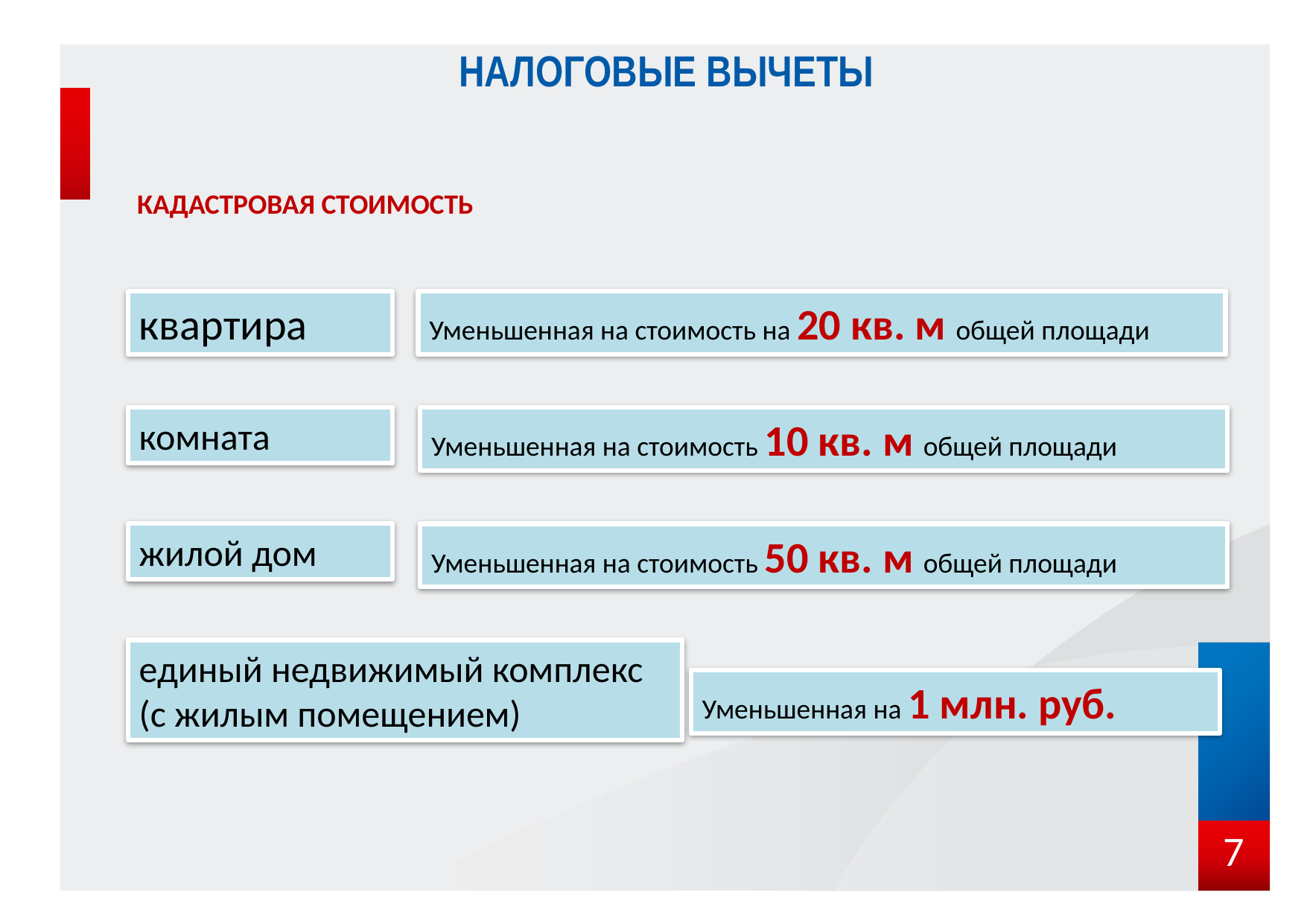

# НАЛОГОВЫЕ ВЫЧЕТЫ
КАДАСТРОВАЯ СТОИМОСТЬ
квартира
Уменьшенная на стоимость на 20 кв. м общей площади
комната
Уменьшенная на стоимость 10 кв. м общей площади
жилой дом
Уменьшенная на стоимость 50 кв. м общей площади
единый недвижимый комплекс  (с жилым помещением)
Уменьшенная на 1 млн. руб.
7